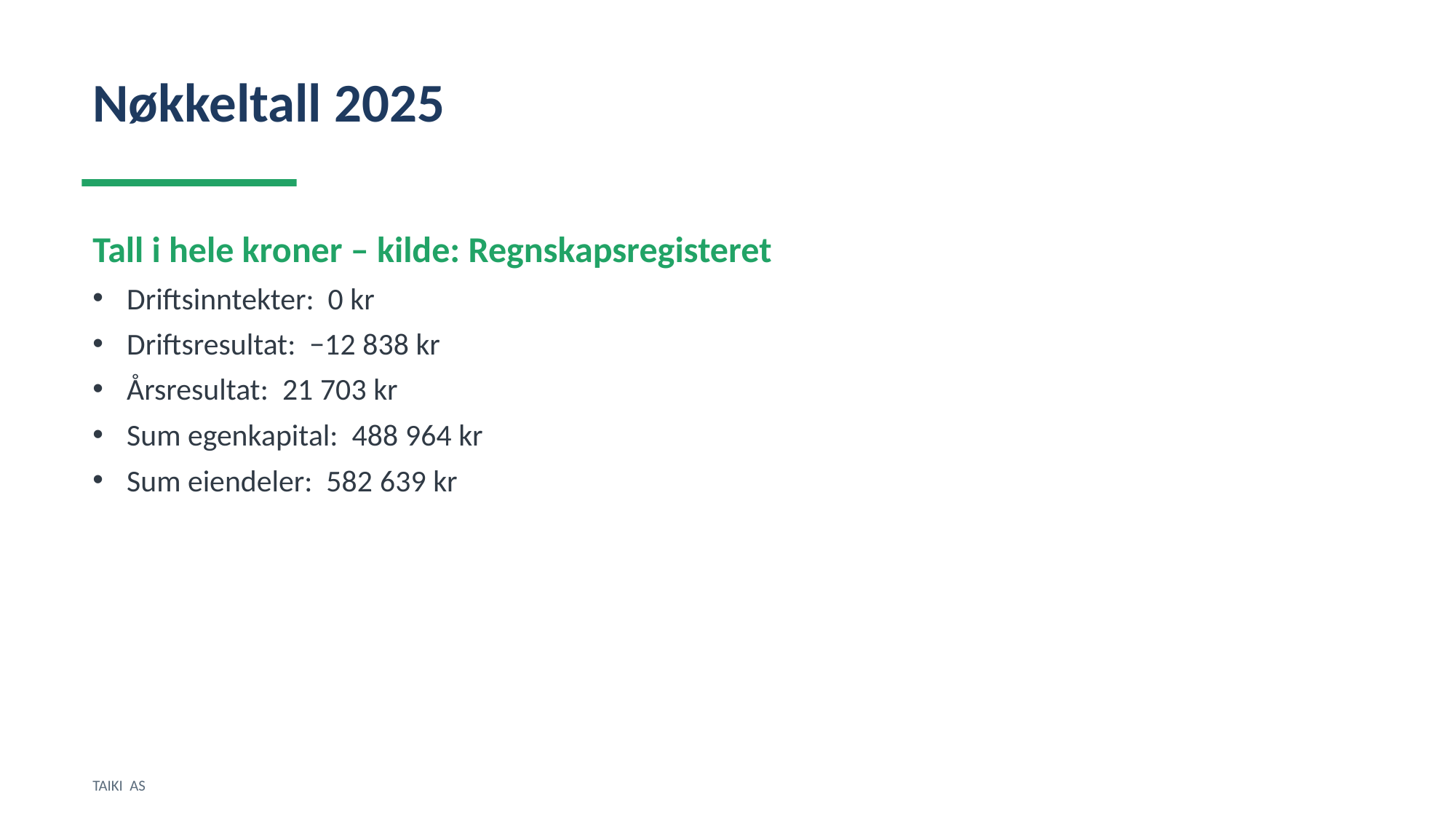

Nøkkeltall 2025

Tall i hele kroner – kilde: Regnskapsregisteret
Driftsinntekter:  0 kr
Driftsresultat:  −12 838 kr
Årsresultat:  21 703 kr
Sum egenkapital:  488 964 kr
Sum eiendeler:  582 639 kr
TAIKI  AS